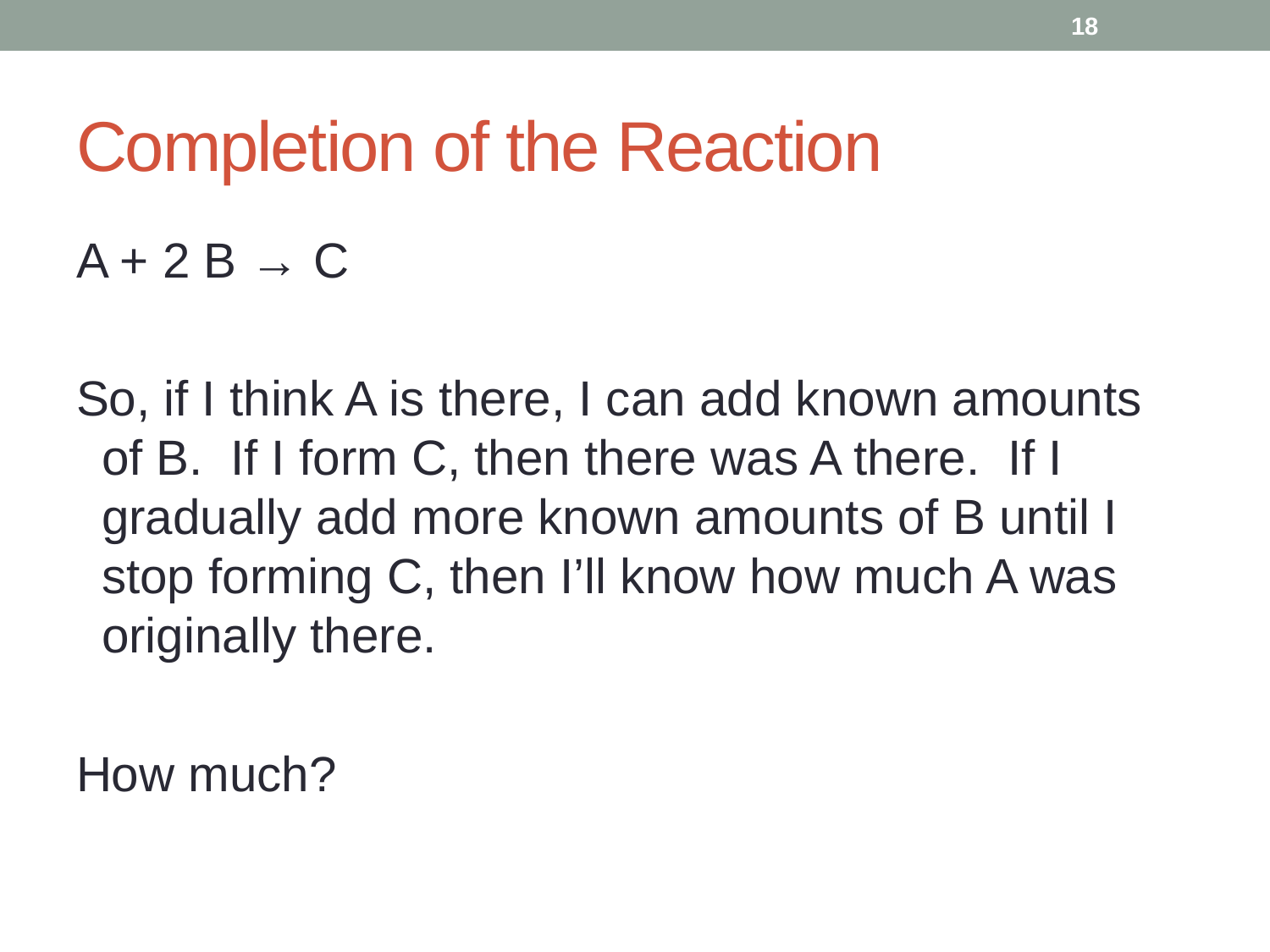

18
# Completion of the Reaction
A + 2 B → C

So, if I think A is there, I can add known amounts of B.  If I form C, then there was A there.  If I gradually add more known amounts of B until I stop forming C, then I’ll know how much A was originally there.

How much?